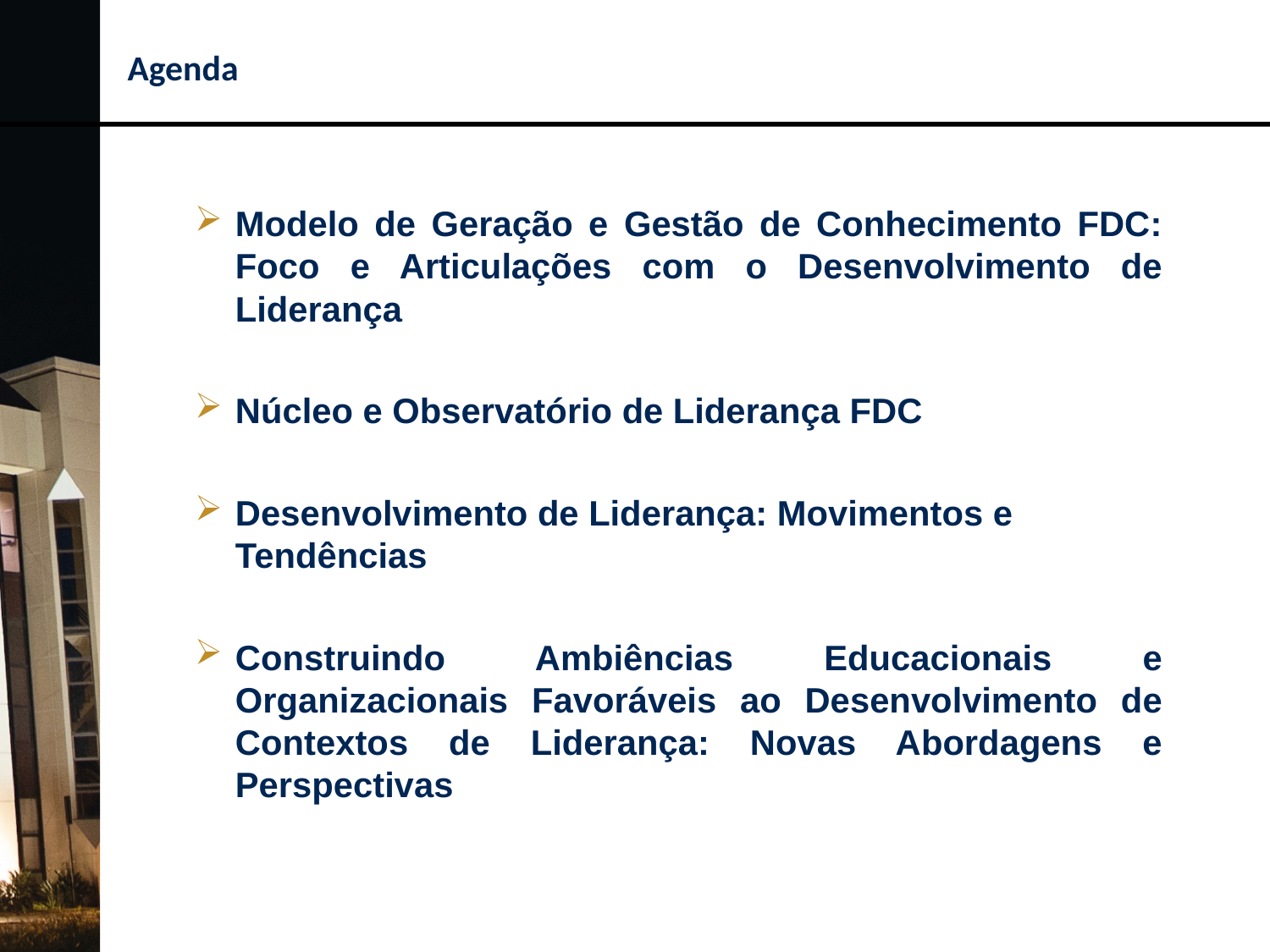

Agenda

Modelo de Geração e Gestão de Conhecimento FDC: Foco e Articulações com o Desenvolvimento de Liderança

Núcleo e Observatório de Liderança FDC

Desenvolvimento de Liderança: Movimentos e Tendências

Construindo Ambiências Educacionais e Organizacionais Favoráveis ao Desenvolvimento de Contextos de Liderança: Novas Abordagens e Perspectivas